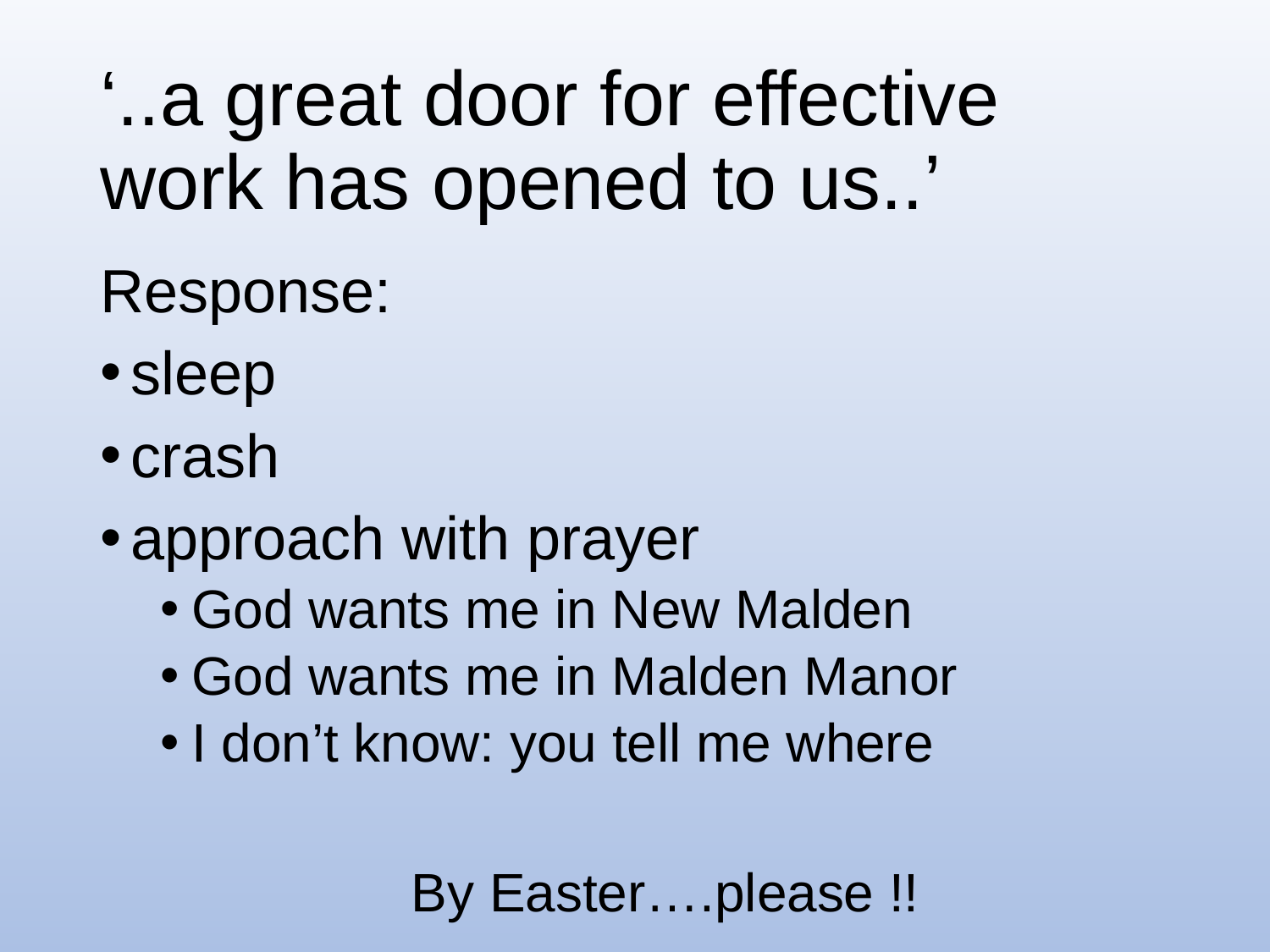

# ‘..a great door for effective work has opened to us..’
Response:
sleep
crash
approach with prayer
God wants me in New Malden
God wants me in Malden Manor
I don’t know: you tell me where

By Easter….please !!